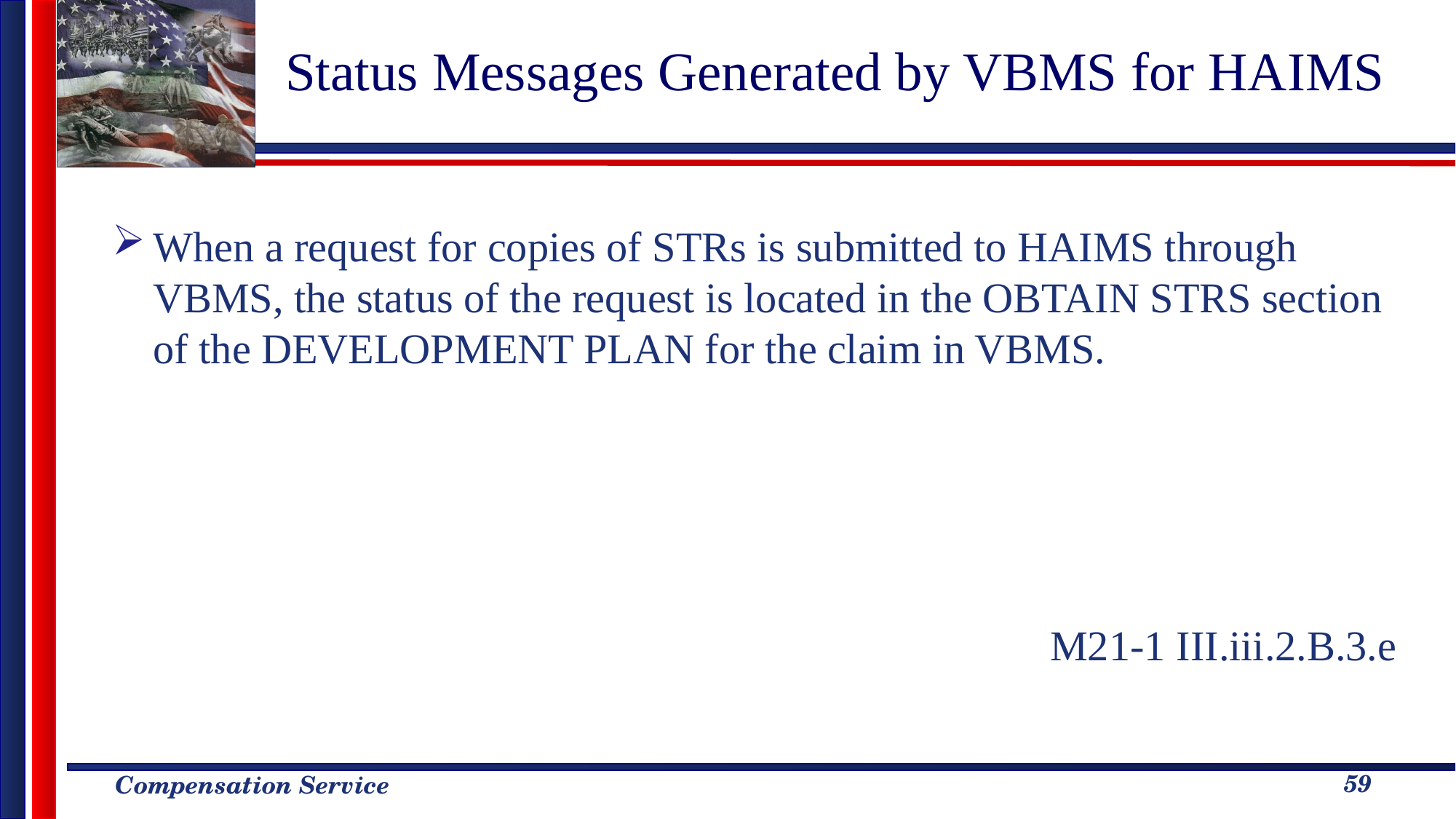

# Status Messages Generated by VBMS for HAIMS
When a request for copies of STRs is submitted to HAIMS through VBMS, the status of the request is located in the OBTAIN STRS section of the DEVELOPMENT PLAN for the claim in VBMS.

M21-1 III.iii.2.B.3.e
59